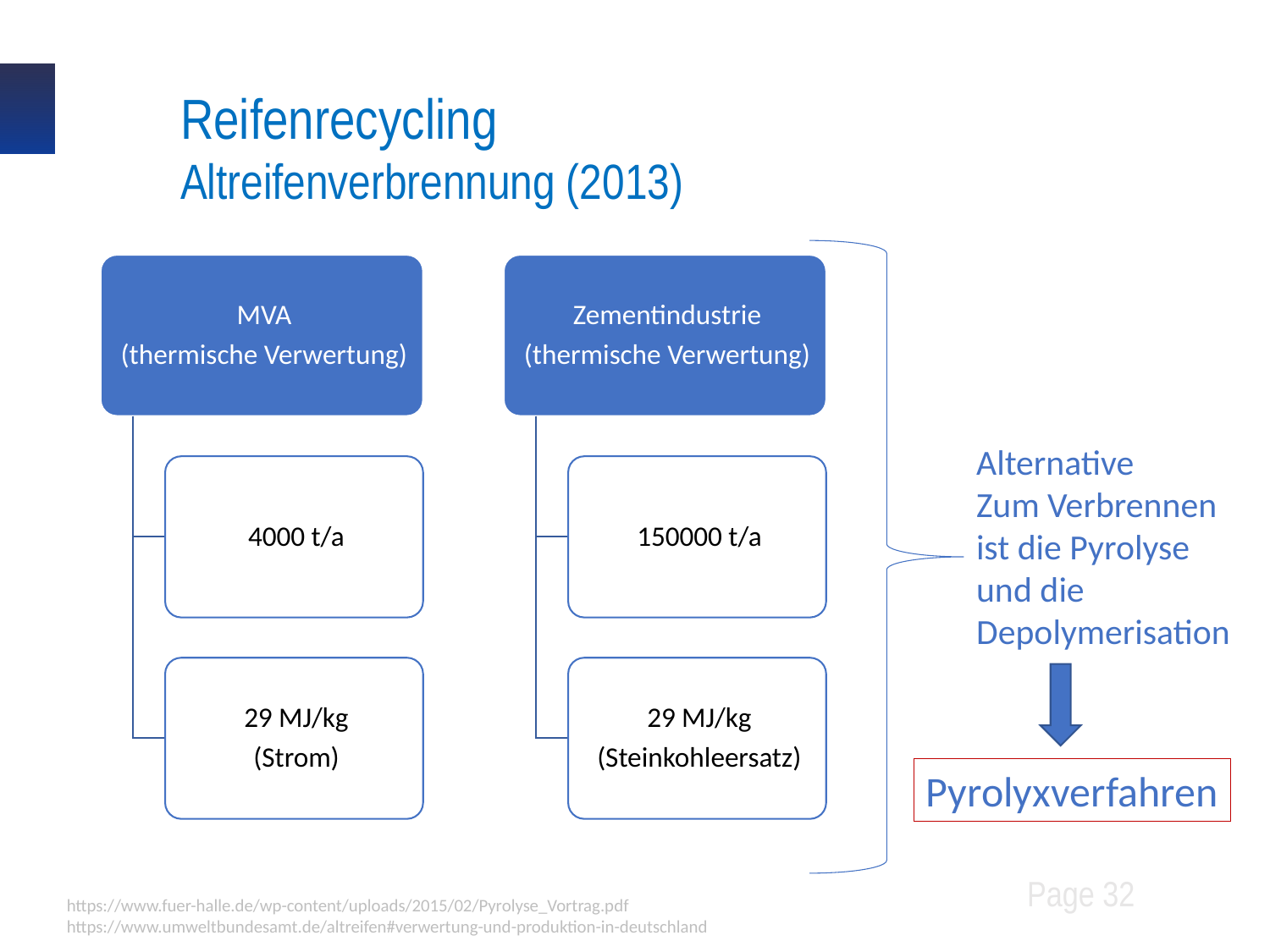

Reifenrecycling
Altreifenverbrennung (2013)

MVA
(thermische Verwertung)
4000 t/a
29 MJ/kg
(Strom)
Zementindustrie
(thermische Verwertung)
150000 t/a
29 MJ/kg
(Steinkohleersatz)
Alternative
Zum Verbrennen ist die Pyrolyse und die Depolymerisation

Pyrolyxverfahren
Page 32
https://www.fuer-halle.de/wp-content/uploads/2015/02/Pyrolyse_Vortrag.pdf
https://www.umweltbundesamt.de/altreifen#verwertung-und-produktion-in-deutschland